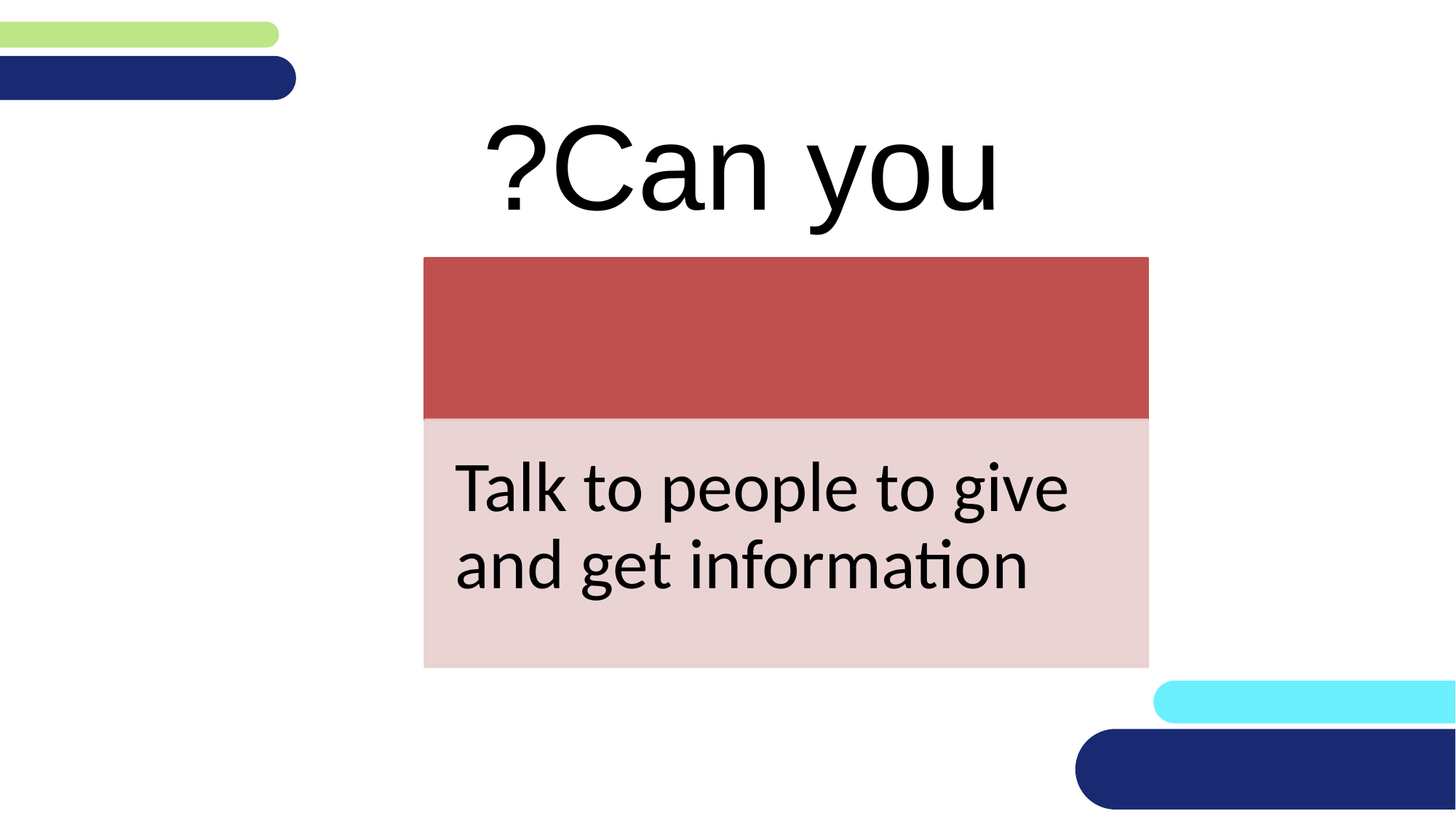

# Can you?

Talk to people to give and get information